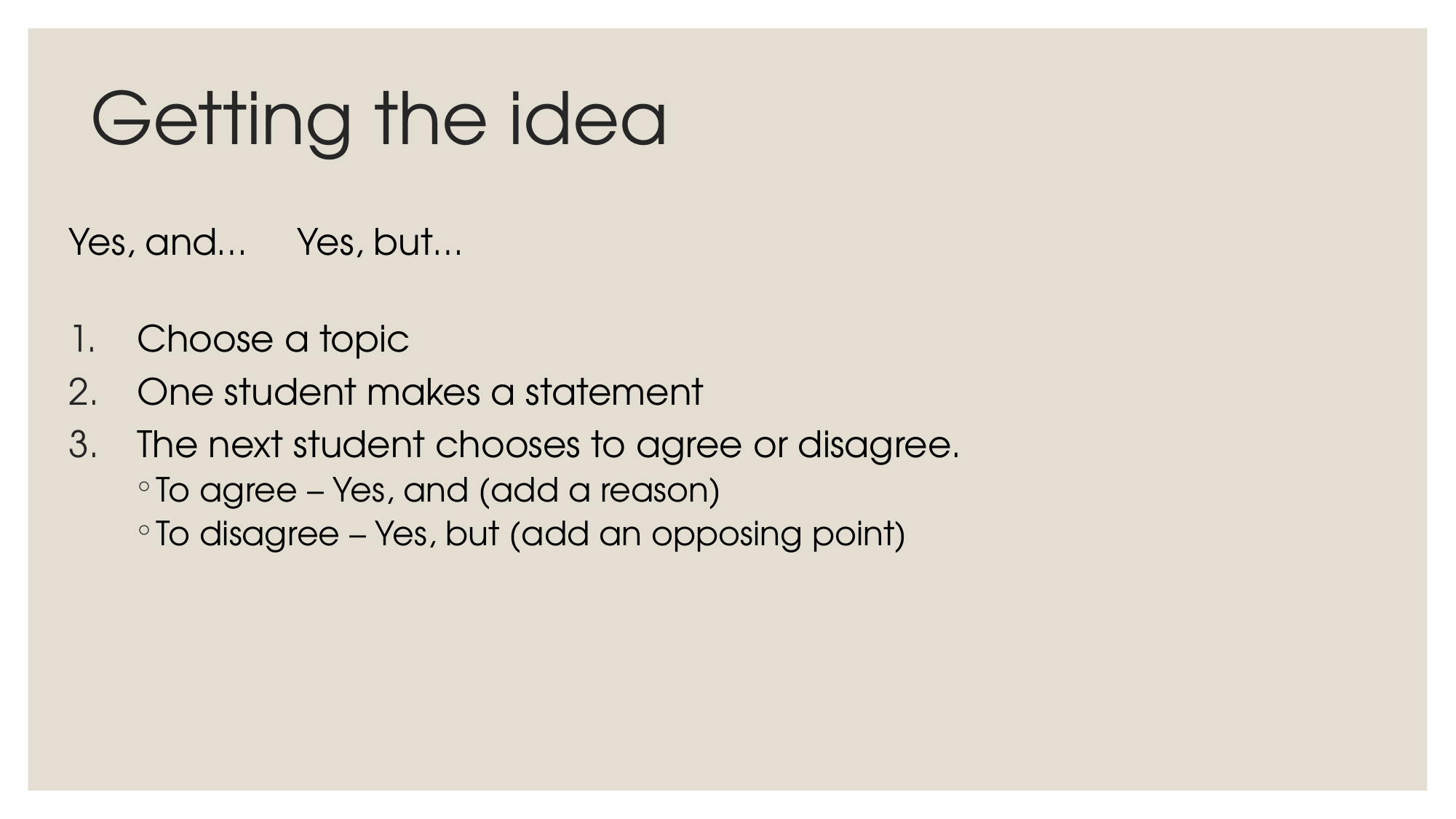

# Getting the idea
Yes, and…     Yes, but…
Choose a topic
One student makes a statement
The next student chooses to agree or disagree.
To agree – Yes, and (add a reason)
To disagree – Yes, but (add an opposing point)